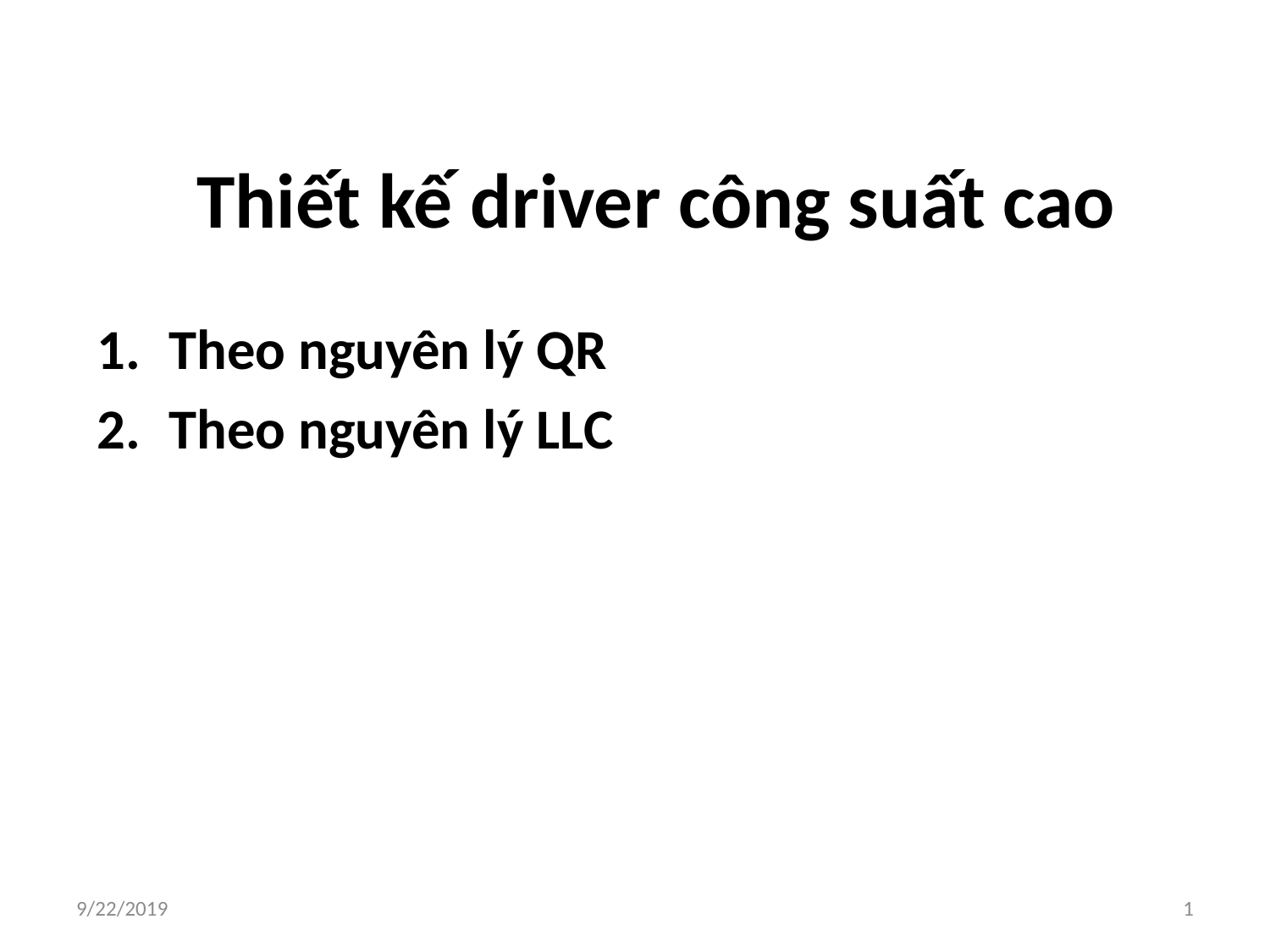

# Thiết kế driver công suất cao
Theo nguyên lý QR
Theo nguyên lý LLC
9/22/2019
1